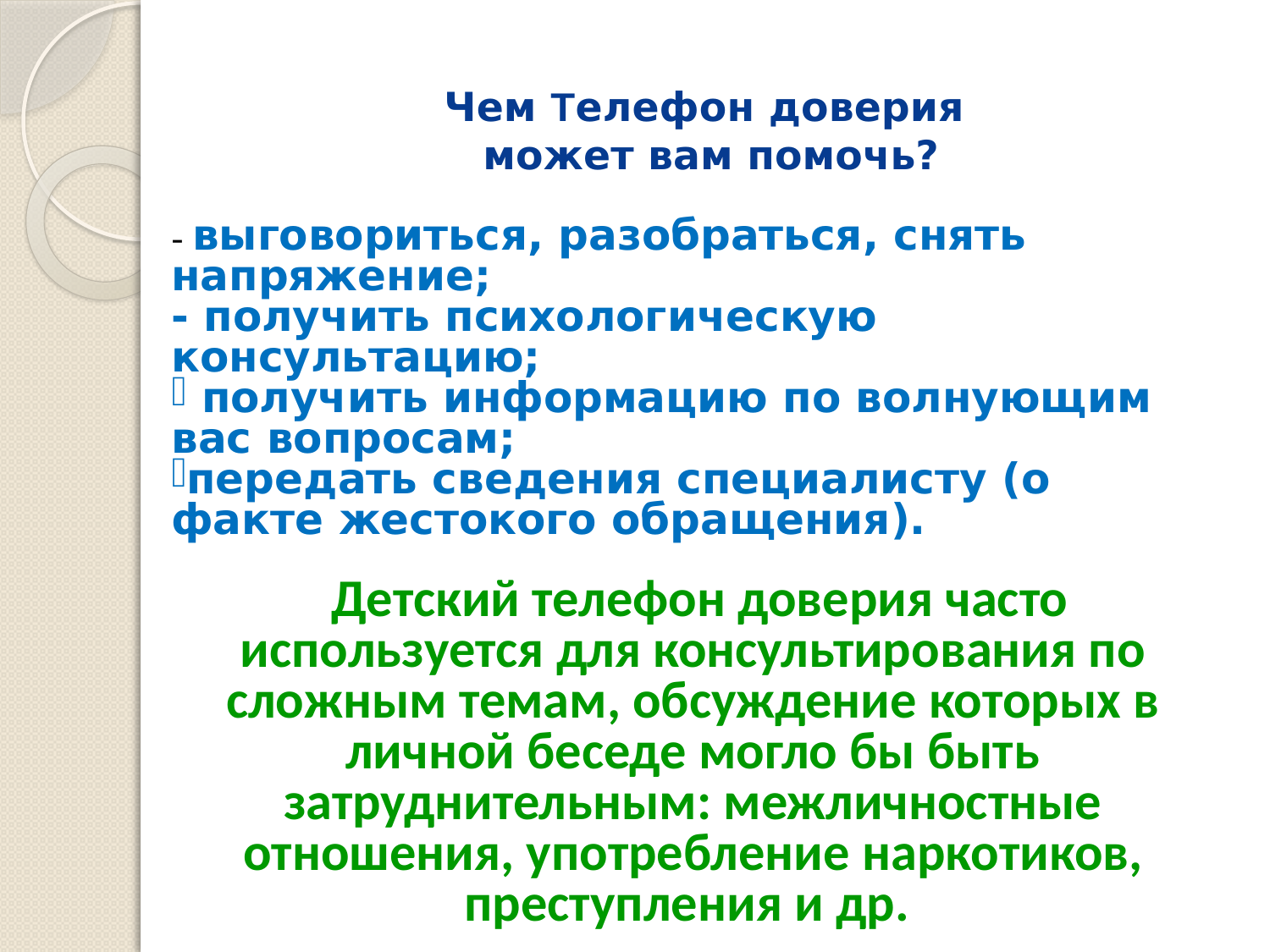

# Чем Телефон доверия может вам помочь?
- выговориться, разобраться, снять напряжение;
- получить психологическую консультацию;
 получить информацию по волнующим вас вопросам;
передать сведения специалисту (о факте жестокого обращения).

 Детский телефон доверия часто используется для консультирования по сложным темам, обсуждение которых в личной беседе могло бы быть затруднительным: межличностные отношения, употребление наркотиков, преступления и др.